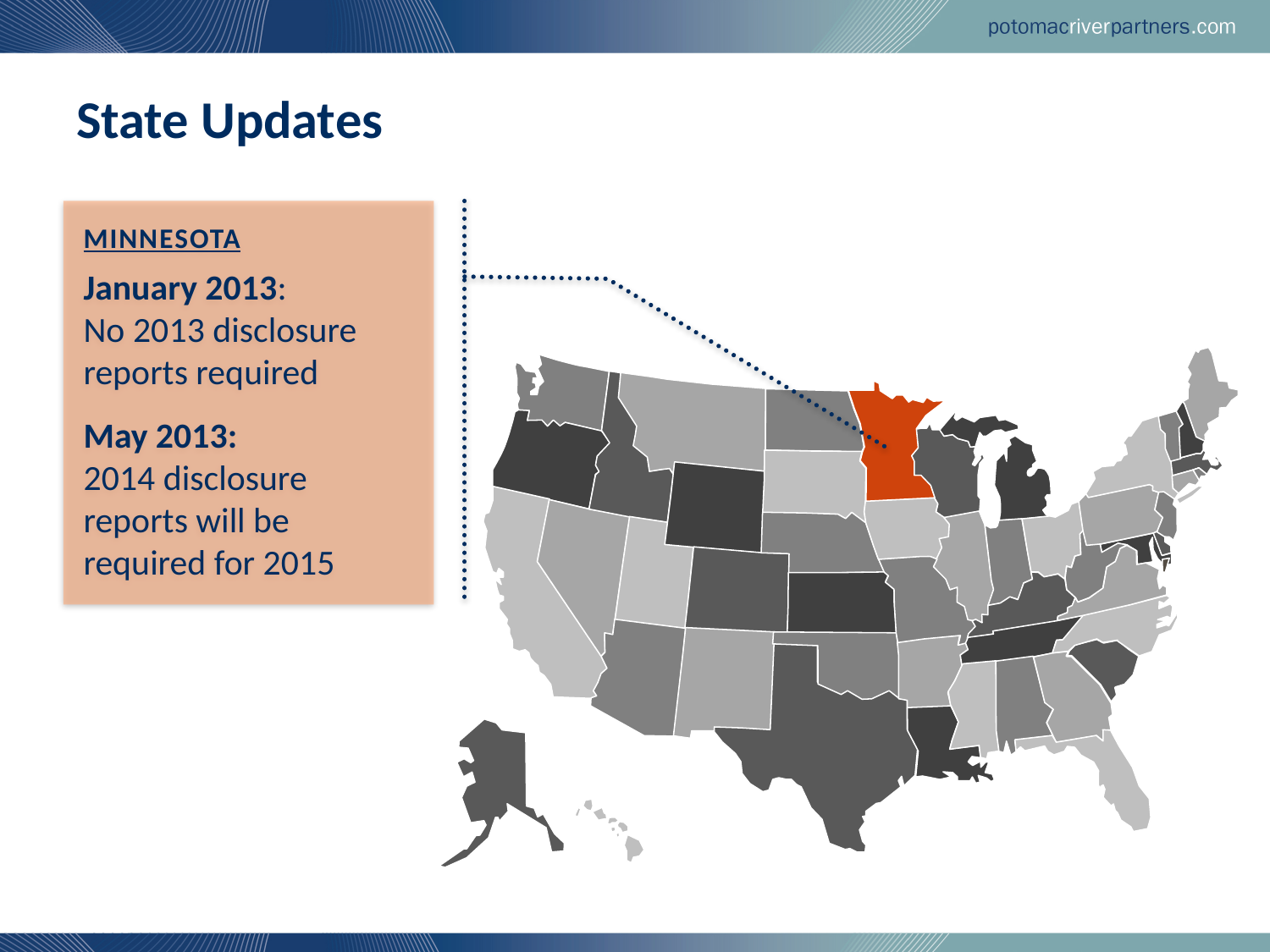

State Updates
MINNESOTA
January 2013:
No 2013 disclosure reports required
May 2013:
2014 disclosure
reports will be required for 2015